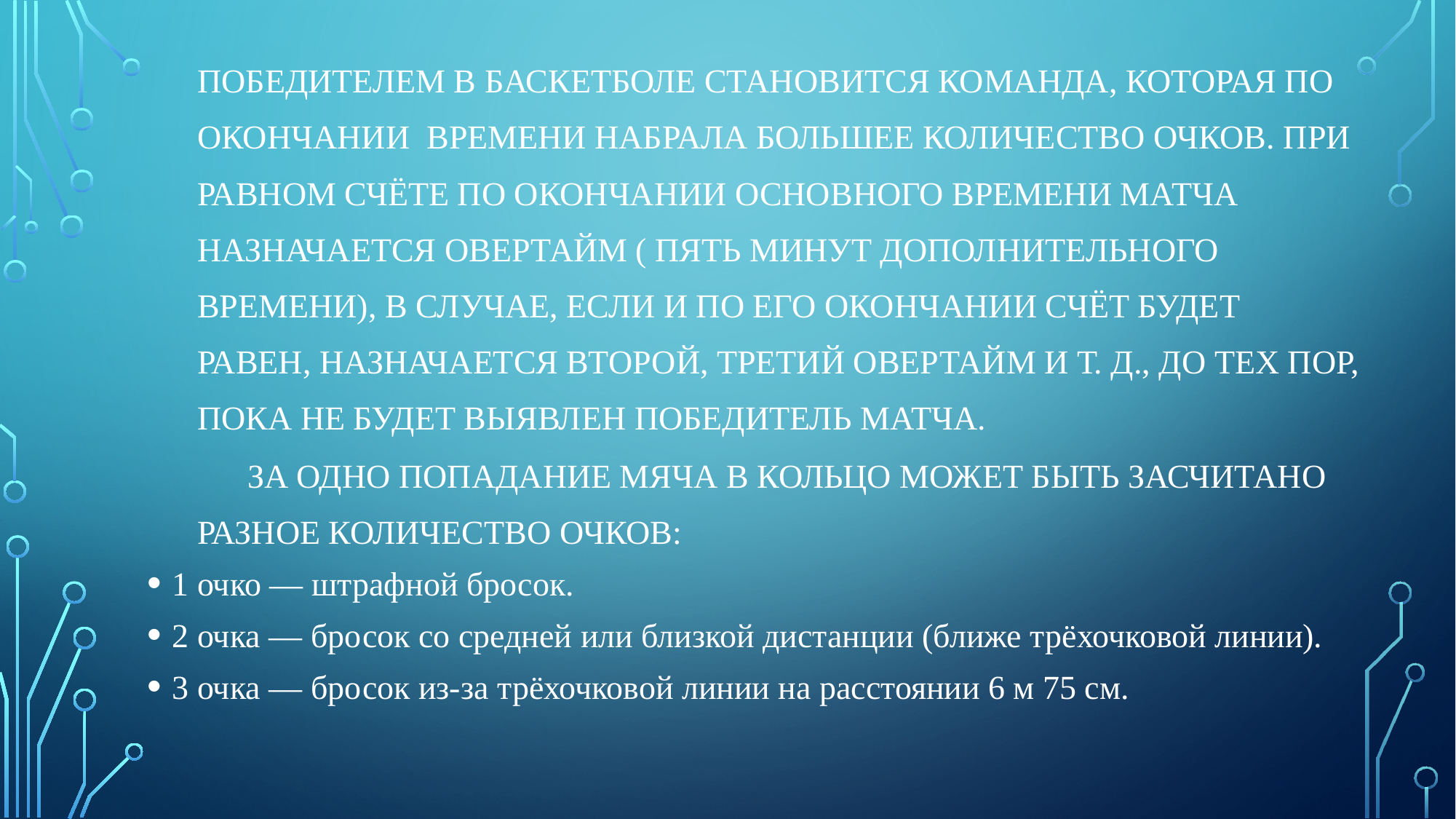

Победителем в баскетболе становится команда, которая по окончании  времени набрала большее количество очков. При равном счёте по окончании основного времени матча назначается овертайм ( пять минут дополнительного времени), в случае, если и по его окончании счёт будет равен, назначается второй, третий овертайм и т. д., до тех пор, пока не будет выявлен победитель матча.
      За одно попадание мяча в кольцо может быть засчитано разное количество очков:
1 очко — штрафной бросок.
2 очка — бросок со средней или близкой дистанции (ближе трёхочковой линии).
3 очка — бросок из-за трёхочковой линии на расстоянии 6 м 75 см.